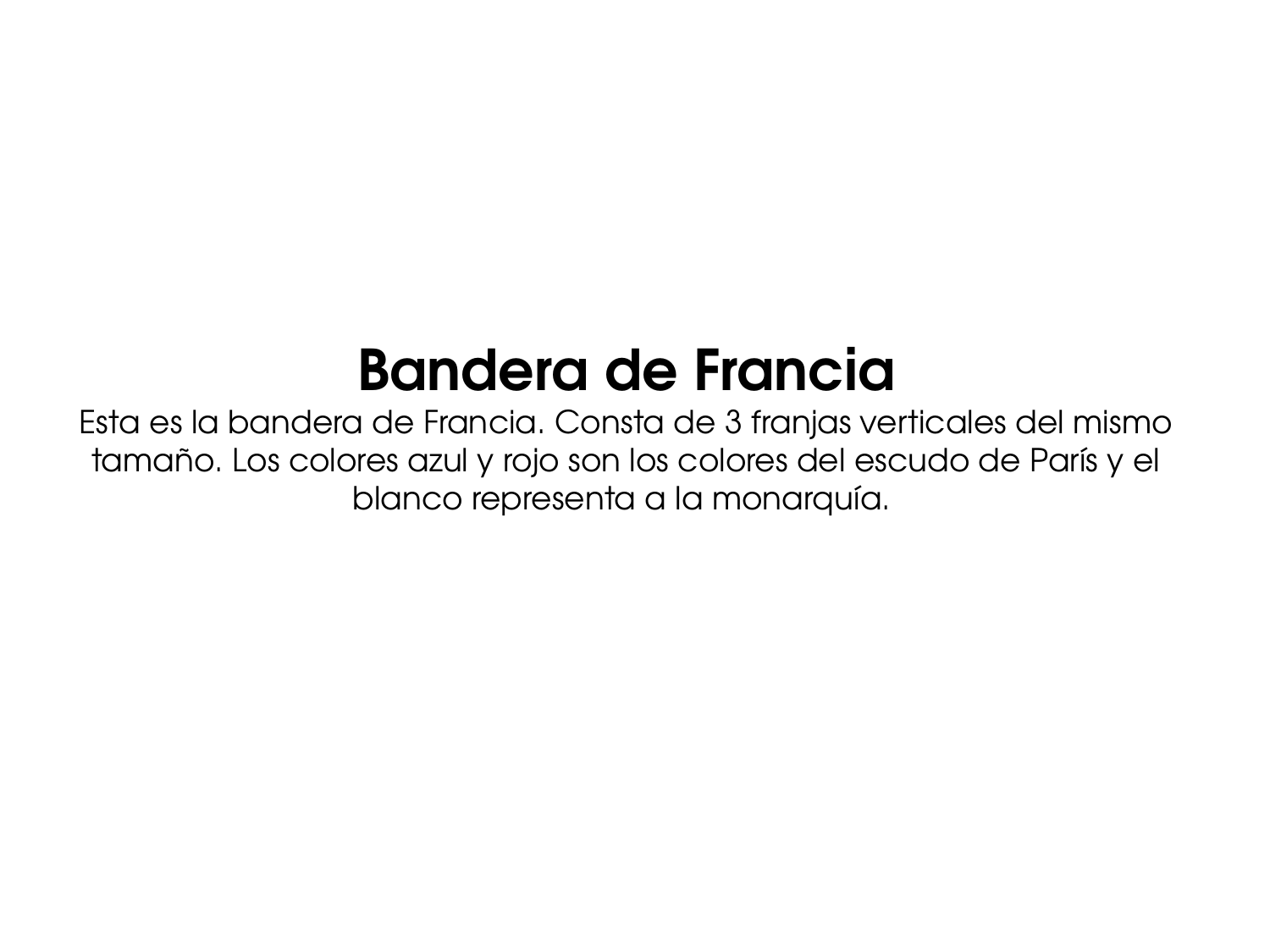

# Bandera de Francia Esta es la bandera de Francia. Consta de 3 franjas verticales del mismo tamaño. Los colores azul y rojo son los colores del escudo de París y el blanco representa a la monarquía.